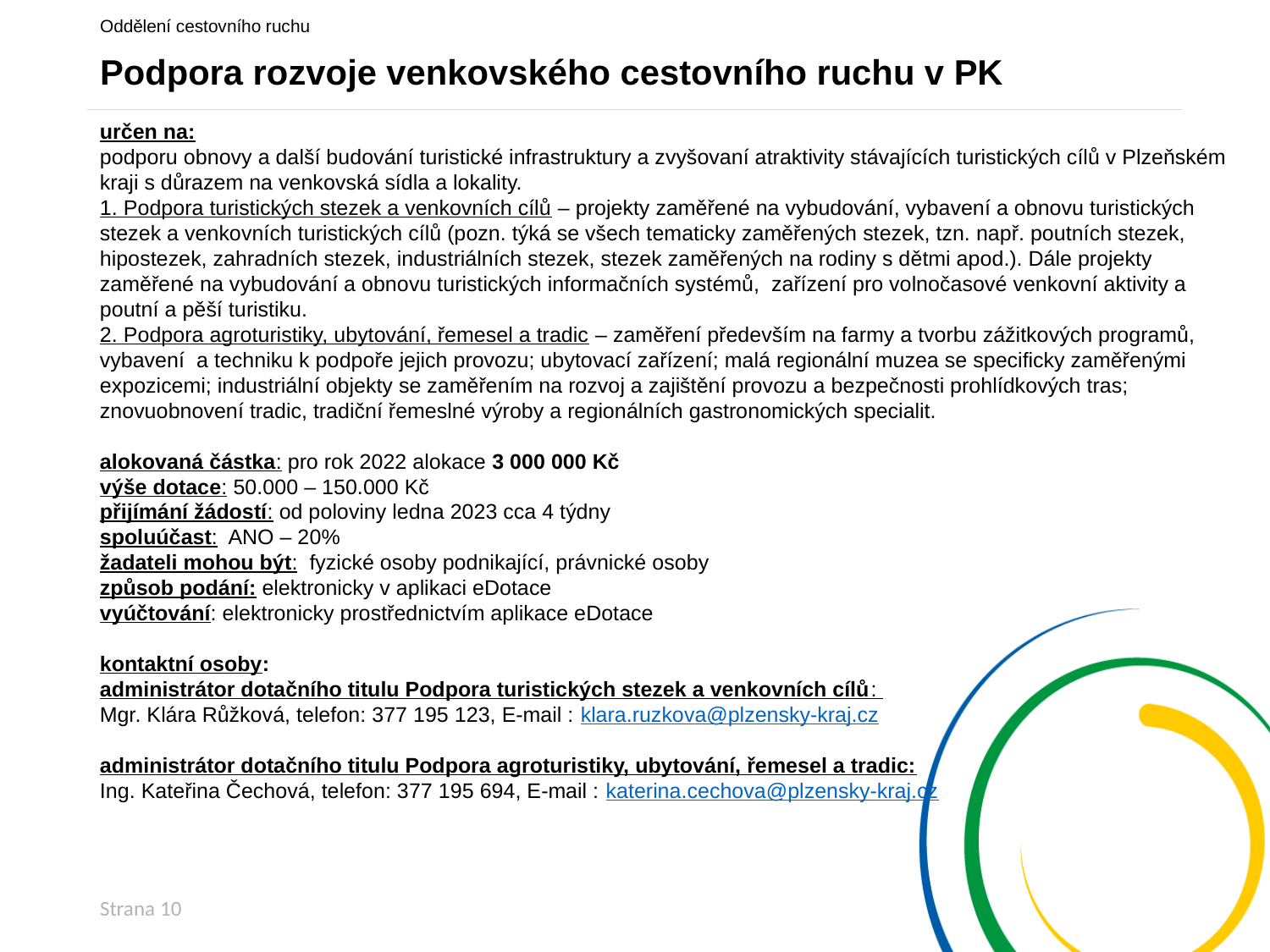

Oddělení cestovního ruchu
# Podpora rozvoje venkovského cestovního ruchu v PK
určen na:
podporu obnovy a další budování turistické infrastruktury a zvyšovaní atraktivity stávajících turistických cílů v Plzeňském kraji s důrazem na venkovská sídla a lokality.
1. Podpora turistických stezek a venkovních cílů – projekty zaměřené na vybudování, vybavení a obnovu turistických stezek a venkovních turistických cílů (pozn. týká se všech tematicky zaměřených stezek, tzn. např. poutních stezek, hipostezek, zahradních stezek, industriálních stezek, stezek zaměřených na rodiny s dětmi apod.). Dále projekty zaměřené na vybudování a obnovu turistických informačních systémů,  zařízení pro volnočasové venkovní aktivity a poutní a pěší turistiku.
2. Podpora agroturistiky, ubytování, řemesel a tradic – zaměření především na farmy a tvorbu zážitkových programů, vybavení  a techniku k podpoře jejich provozu; ubytovací zařízení; malá regionální muzea se specificky zaměřenými expozicemi; industriální objekty se zaměřením na rozvoj a zajištění provozu a bezpečnosti prohlídkových tras; znovuobnovení tradic, tradiční řemeslné výroby a regionálních gastronomických specialit.

alokovaná částka: pro rok 2022 alokace 3 000 000 Kč
výše dotace: 50.000 – 150.000 Kč
přijímání žádostí: od poloviny ledna 2023 cca 4 týdny
spoluúčast:  ANO – 20%
žadateli mohou být:  fyzické osoby podnikající, právnické osoby
způsob podání: elektronicky v aplikaci eDotace
vyúčtování: elektronicky prostřednictvím aplikace eDotace

kontaktní osoby:
administrátor dotačního titulu Podpora turistických stezek a venkovních cílů:
Mgr. Klára Růžková, telefon: 377 195 123, E-mail : klara.ruzkova@plzensky-kraj.cz

administrátor dotačního titulu Podpora agroturistiky, ubytování, řemesel a tradic:
Ing. Kateřina Čechová, telefon: 377 195 694, E-mail : katerina.cechova@plzensky-kraj.cz

Strana 10